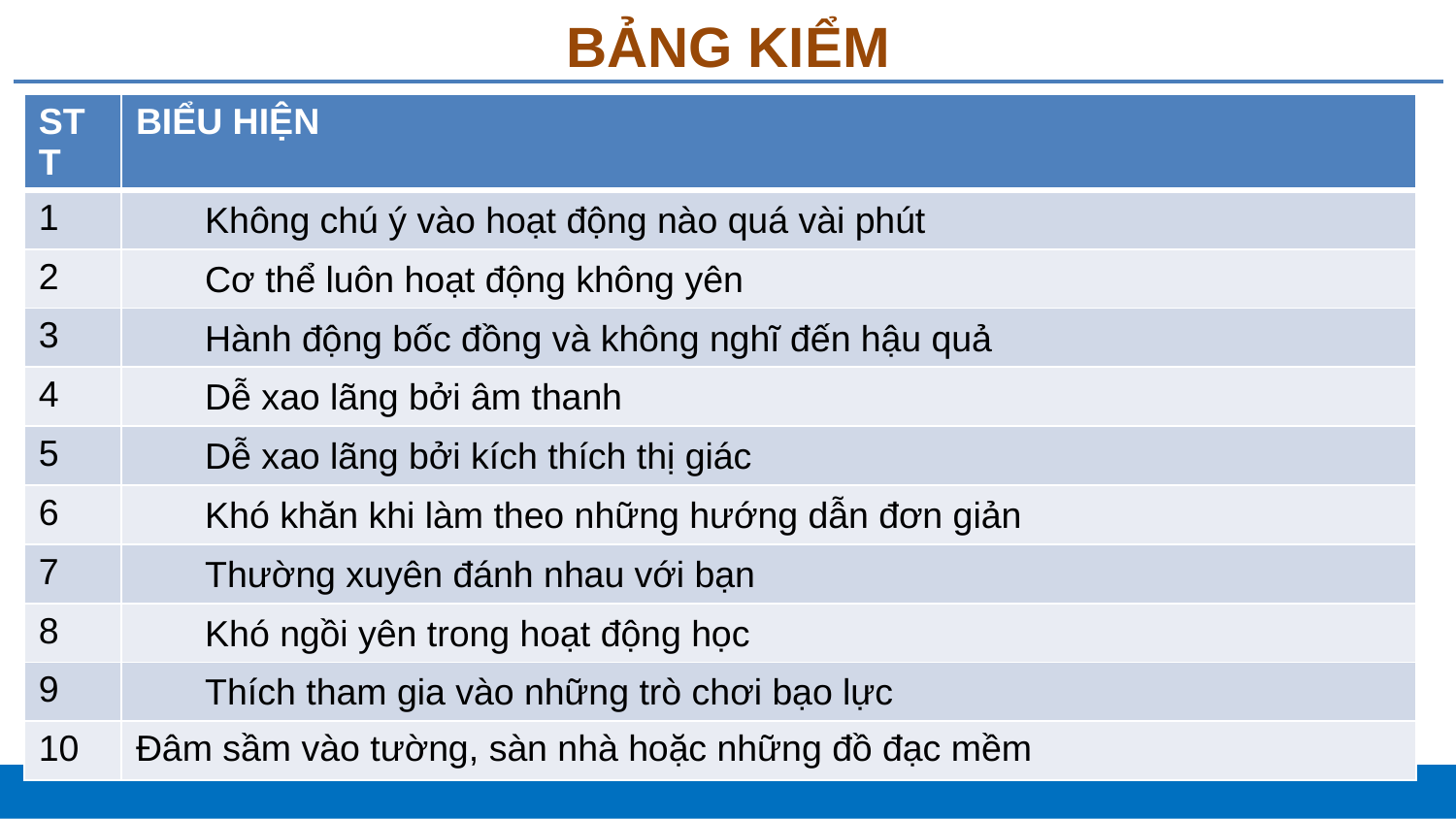

# BẢNG KIỂM
| STT | BIỂU HIỆN |
| --- | --- |
| 1 | Không chú ý vào hoạt động nào quá vài phút |
| 2 | Cơ thể luôn hoạt động không yên |
| 3 | Hành động bốc đồng và không nghĩ đến hậu quả |
| 4 | Dễ xao lãng bởi âm thanh |
| 5 | Dễ xao lãng bởi kích thích thị giác |
| 6 | Khó khăn khi làm theo những hướng dẫn đơn giản |
| 7 | Thường xuyên đánh nhau với bạn |
| 8 | Khó ngồi yên trong hoạt động học |
| 9 | Thích tham gia vào những trò chơi bạo lực |
| 10 | Đâm sầm vào tường, sàn nhà hoặc những đồ đạc mềm |